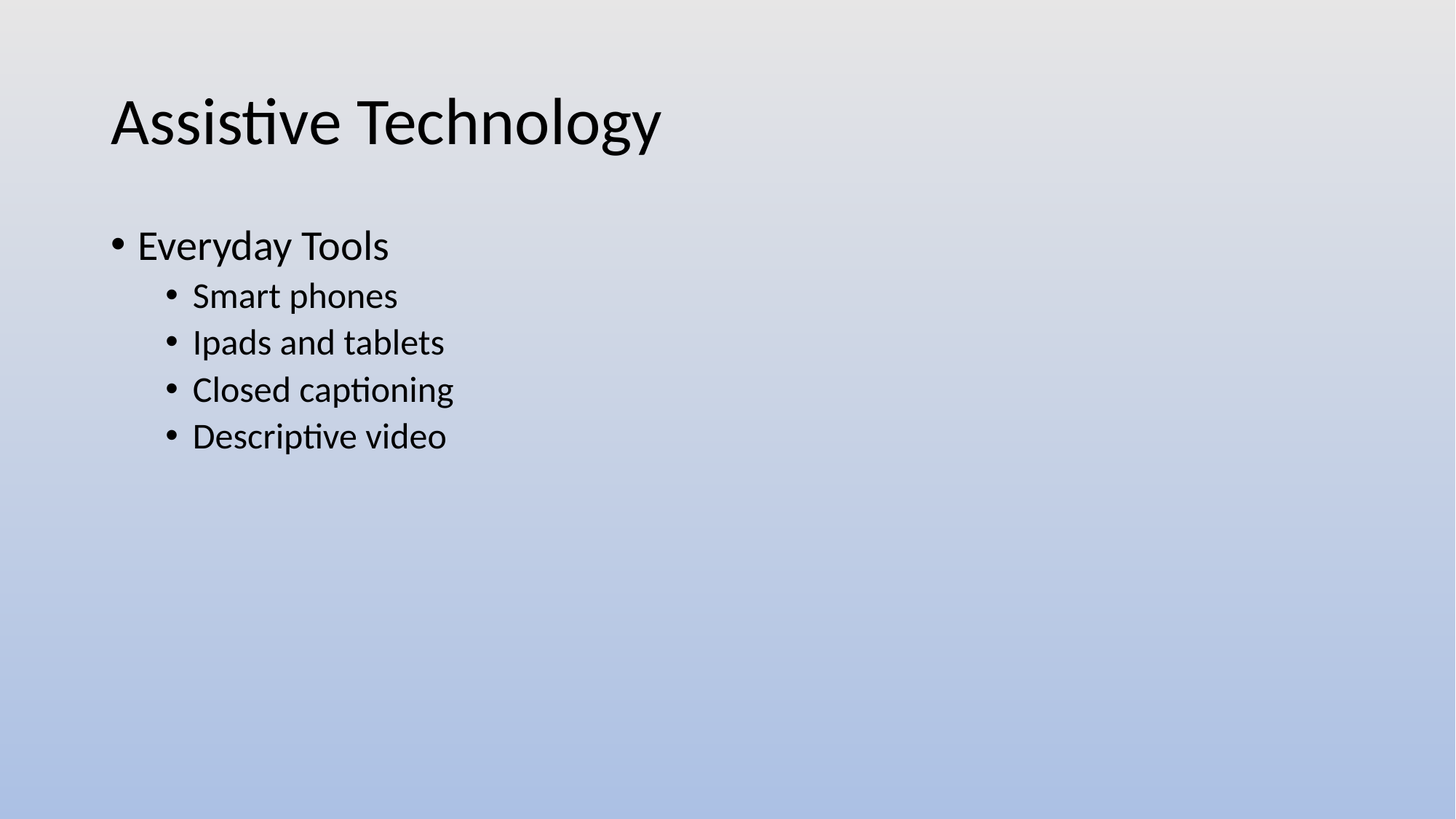

# Assistive Technology
Everyday Tools
Smart phones
Ipads and tablets
Closed captioning
Descriptive video